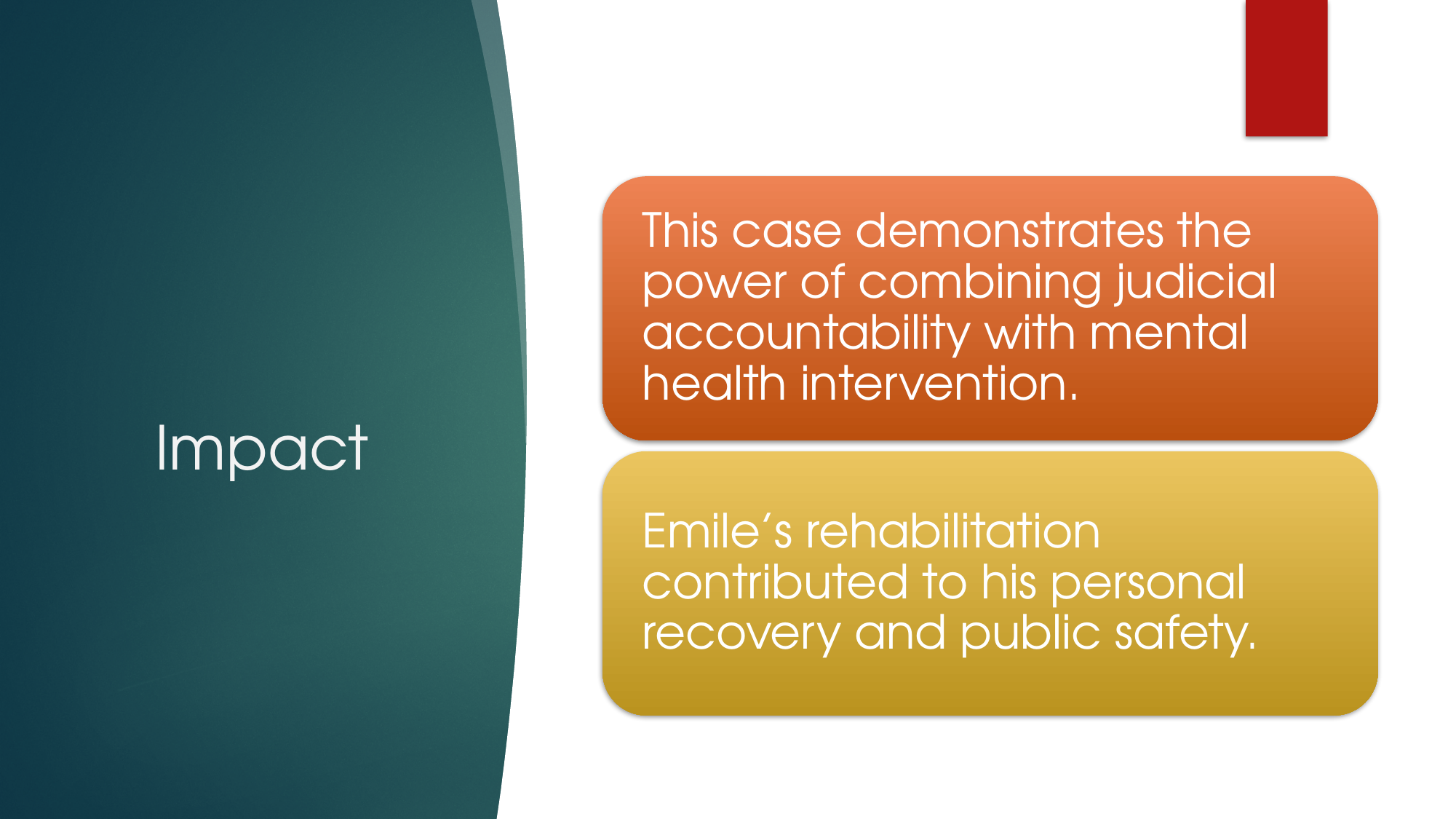

# Impact
This case demonstrates the power of combining judicial accountability with mental health intervention.
Emile’s rehabilitation contributed to his personal recovery and public safety.